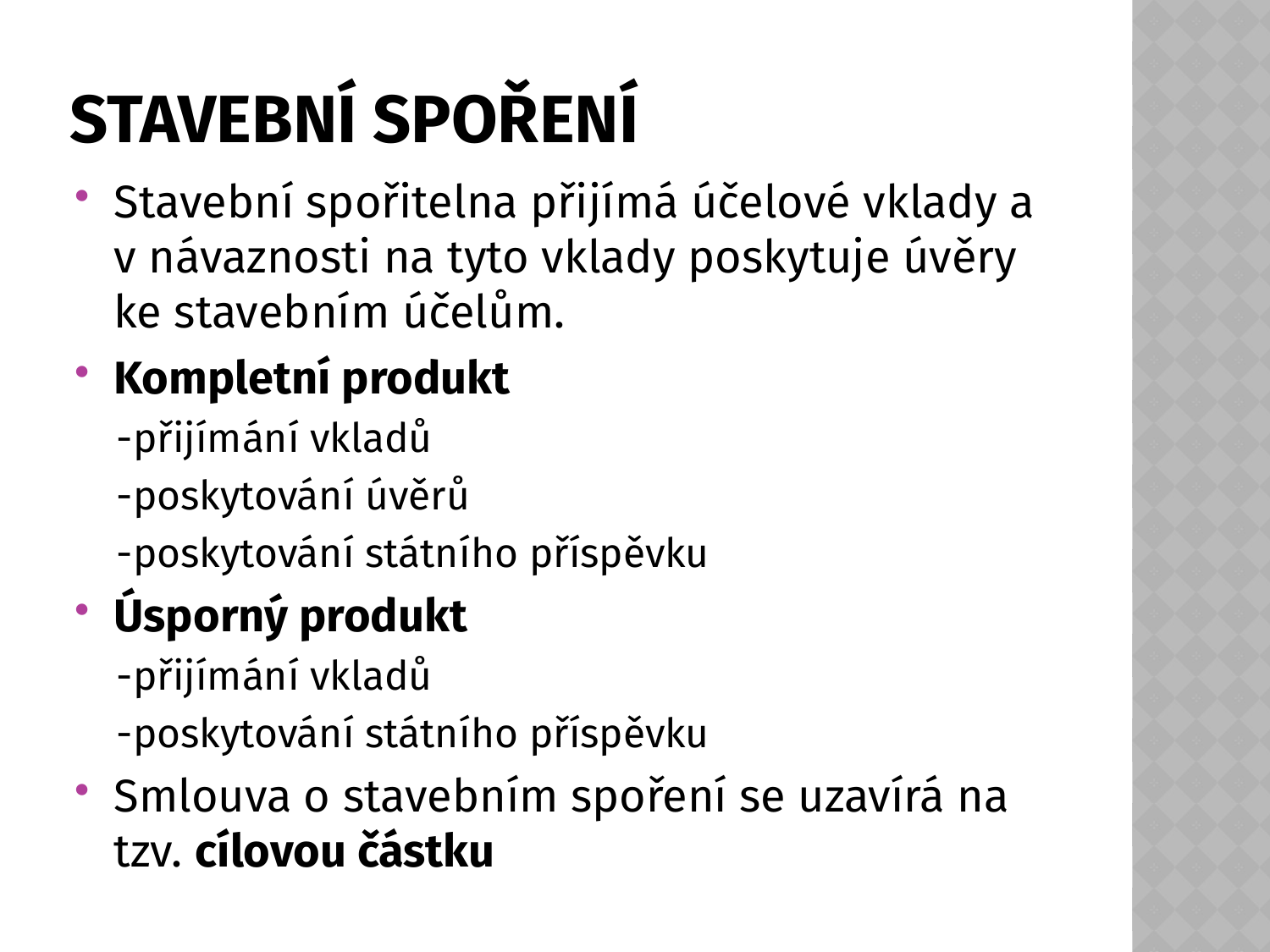

# Stavební spoření
Stavební spořitelna přijímá účelové vklady a v návaznosti na tyto vklady poskytuje úvěry ke stavebním účelům.
Kompletní produkt
-přijímání vkladů
-poskytování úvěrů
-poskytování státního příspěvku
Úsporný produkt
-přijímání vkladů
-poskytování státního příspěvku
Smlouva o stavebním spoření se uzavírá na tzv. cílovou částku